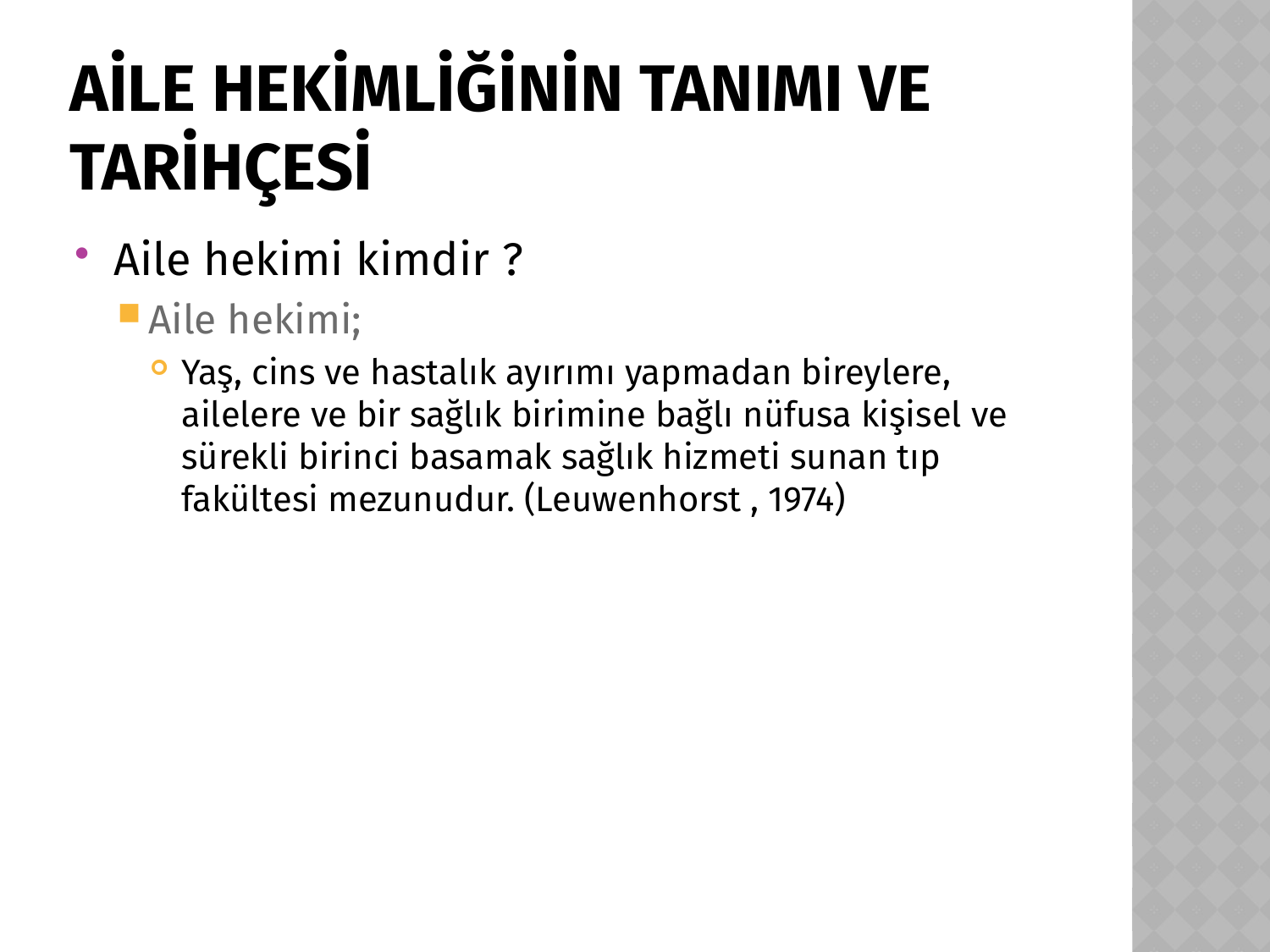

# AİLE HEKİMLİĞİNİN TANIMI VE TARİHÇESİ
Aile hekimi kimdir ?
Aile hekimi;
Yaş, cins ve hastalık ayırımı yapmadan bireylere, ailelere ve bir sağlık birimine bağlı nüfusa kişisel ve sürekli birinci basamak sağlık hizmeti sunan tıp fakültesi mezunudur. (Leuwenhorst , 1974)